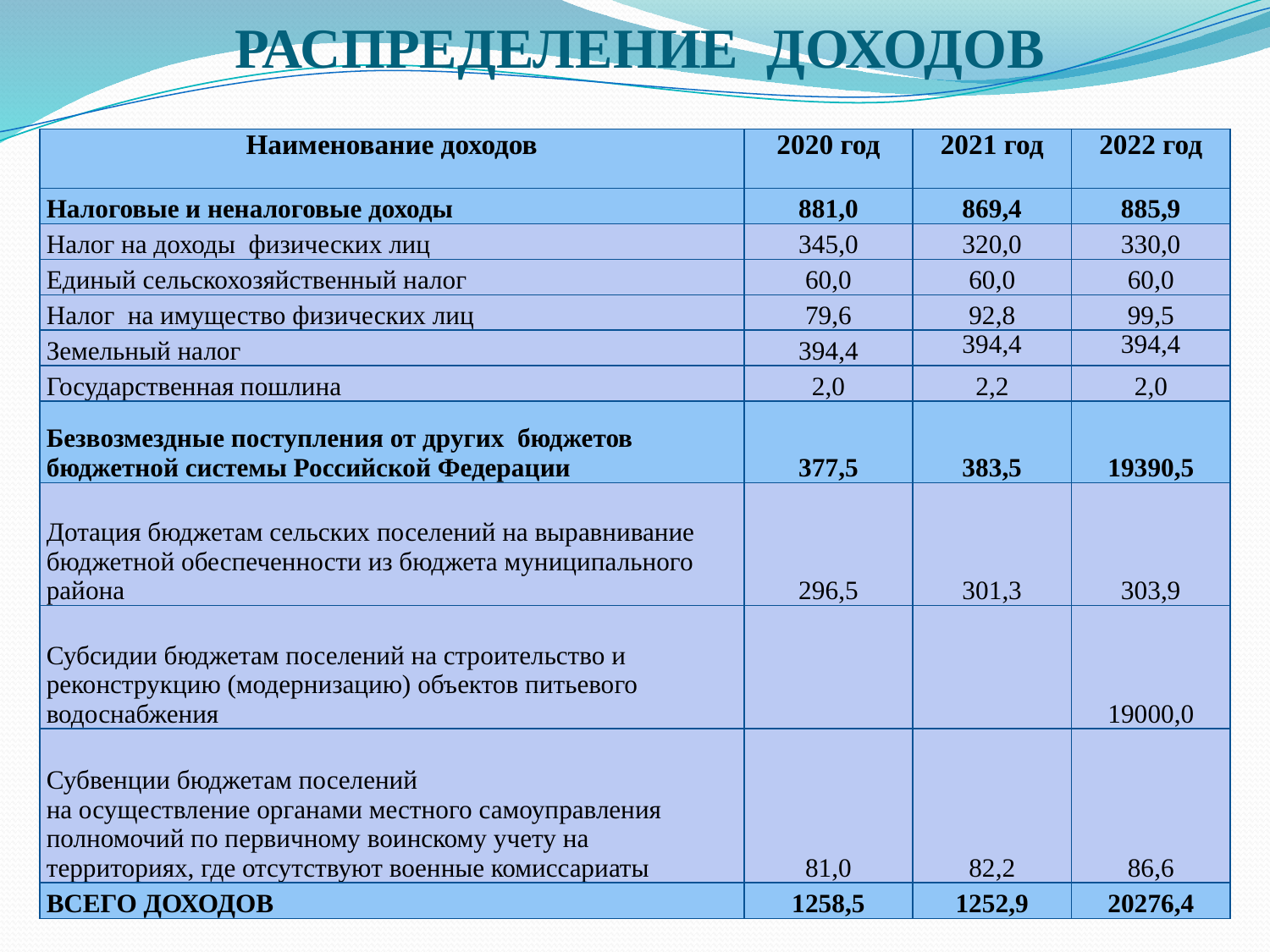

# РАСПРЕДЕЛЕНИЕ  ДОХОДОВ
| Наименование доходов | 2020 год | 2021 год | 2022 год |
| --- | --- | --- | --- |
| Налоговые и неналоговые доходы | 881,0 | 869,4 | 885,9 |
| Налог на доходы физических лиц | 345,0 | 320,0 | 330,0 |
| Единый сельскохозяйственный налог | 60,0 | 60,0 | 60,0 |
| Налог на имущество физических лиц | 79,6 | 92,8 | 99,5 |
| Земельный налог | 394,4 | 394,4 | 394,4 |
| Государственная пошлина | 2,0 | 2,2 | 2,0 |
| Безвозмездные поступления от других бюджетов бюджетной системы Российской Федерации | 377,5 | 383,5 | 19390,5 |
| Дотация бюджетам сельских поселений на выравнивание бюджетной обеспеченности из бюджета муниципального района | 296,5 | 301,3 | 303,9 |
| Субсидии бюджетам поселений на строительство и реконструкцию (модернизацию) объектов питьевого водоснабжения |  |  | 19000,0 |
| Субвенции бюджетам поселений на осуществление органами местного самоуправления полномочий по первичному воинскому учету на территориях, где отсутствуют военные комиссариаты | 81,0 | 82,2 | 86,6 |
| ВСЕГО ДОХОДОВ | 1258,5 | 1252,9 | 20276,4 |